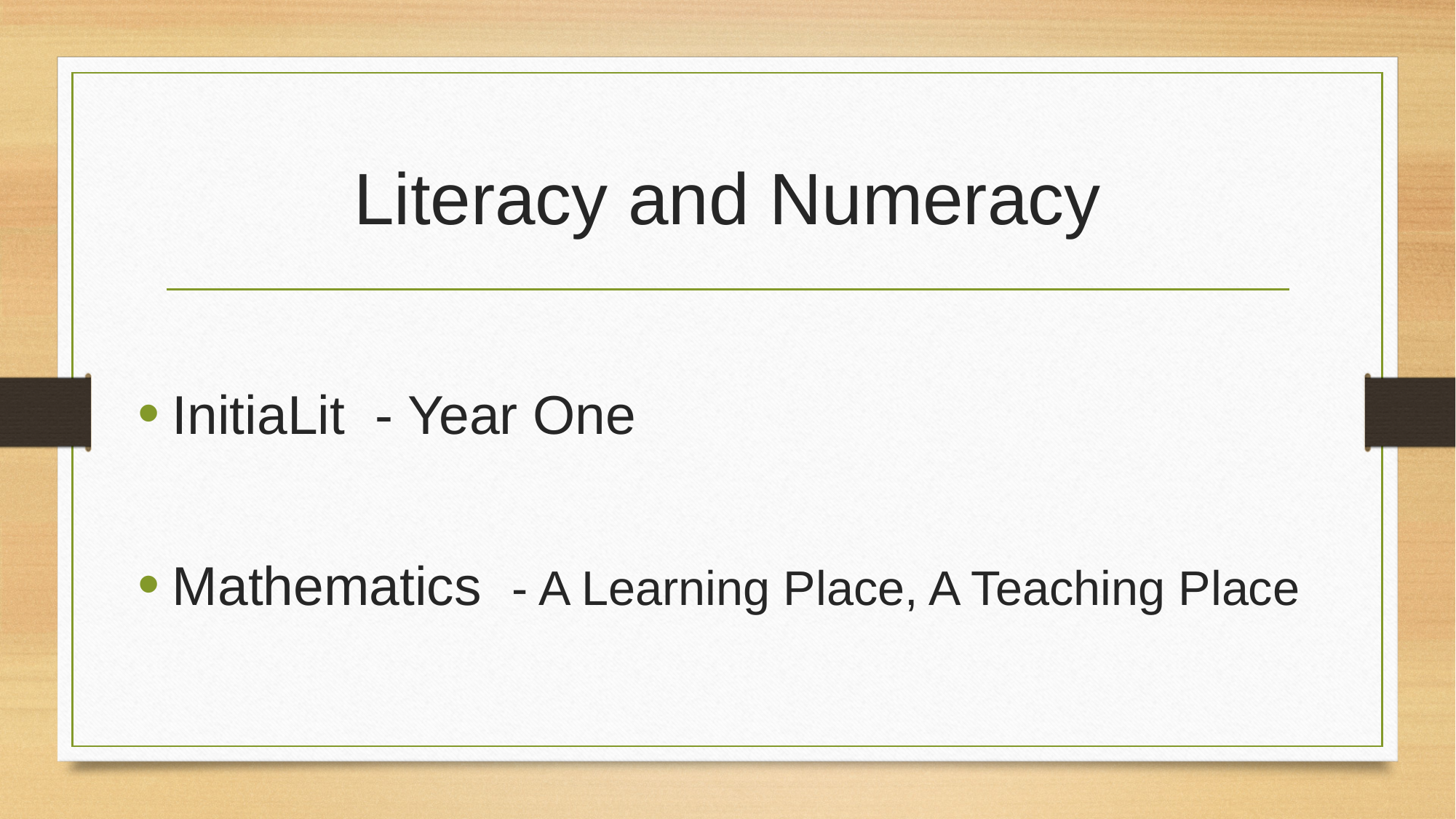

# Literacy and Numeracy

InitiaLit  - Year One

Mathematics  - A Learning Place, A Teaching Place